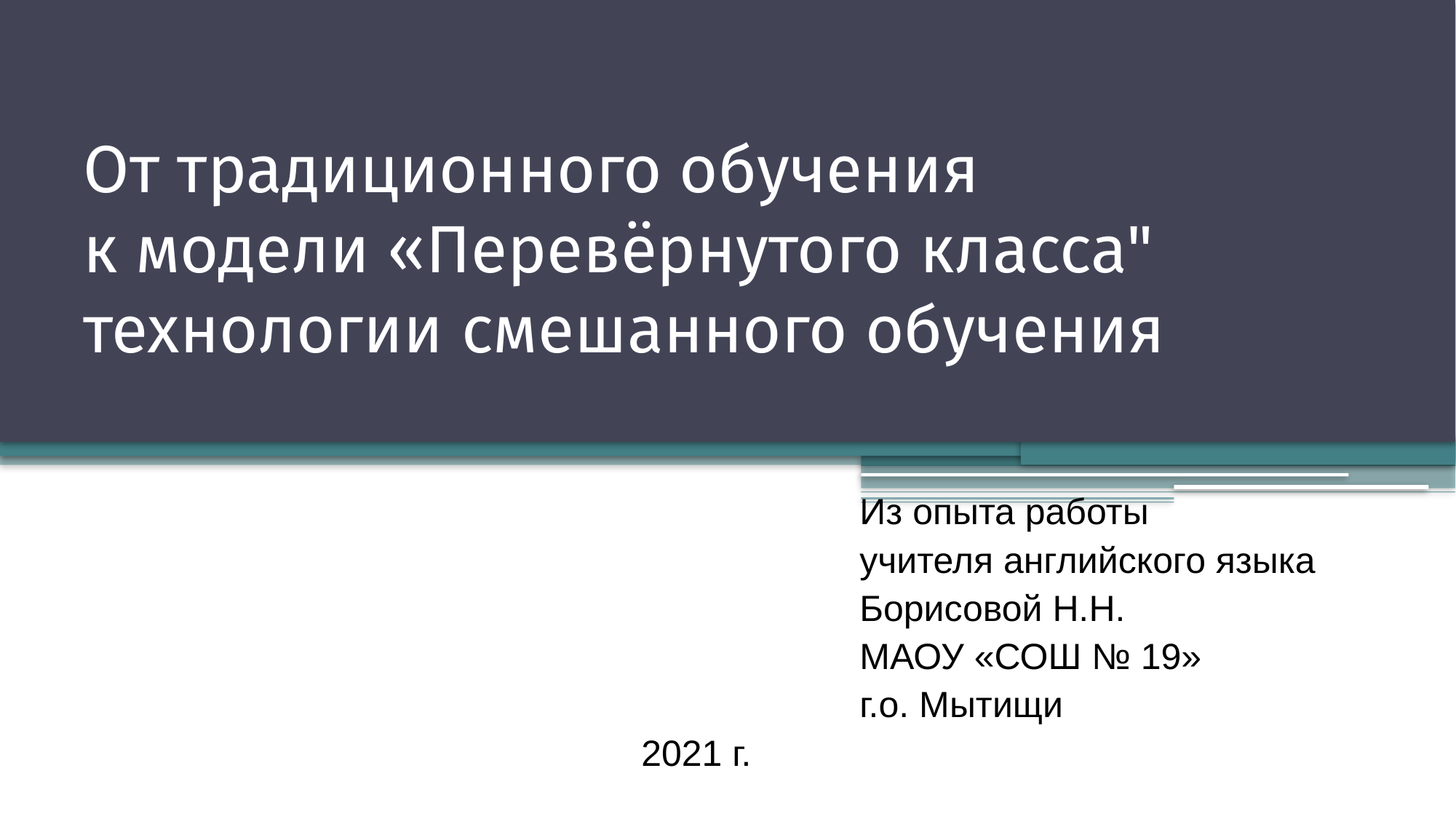

# От традиционного обучения к модели «Перевёрнутого класса" технологии смешанного обучения

						Из опыта работы
  						учителя английского языка
 						Борисовой Н.Н.
						МАОУ «СОШ № 19»
						г.о. Мытищи
				2021 г.